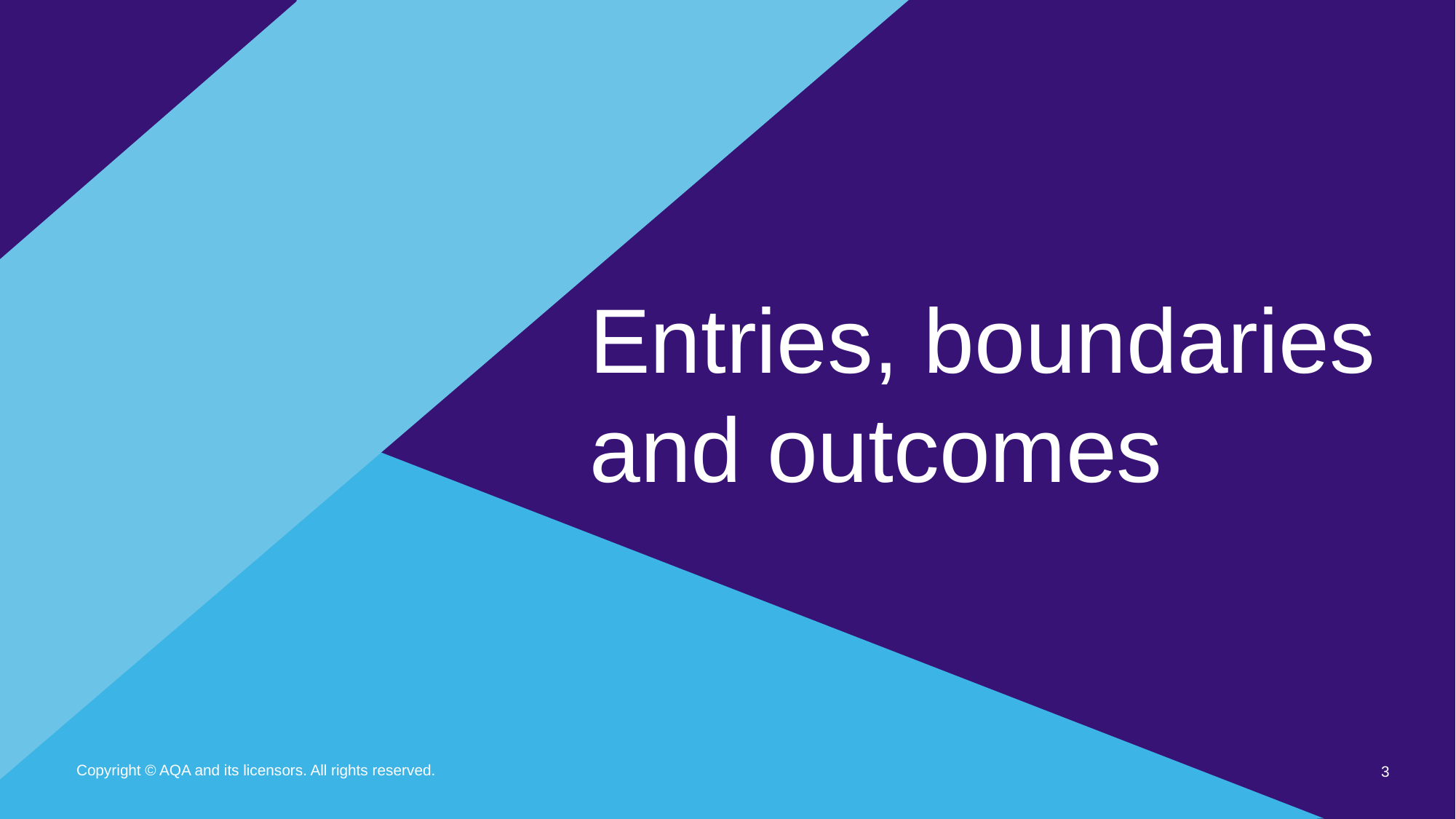

# Entries, boundaries and outcomes

Copyright © AQA and its licensors. All rights reserved.
3